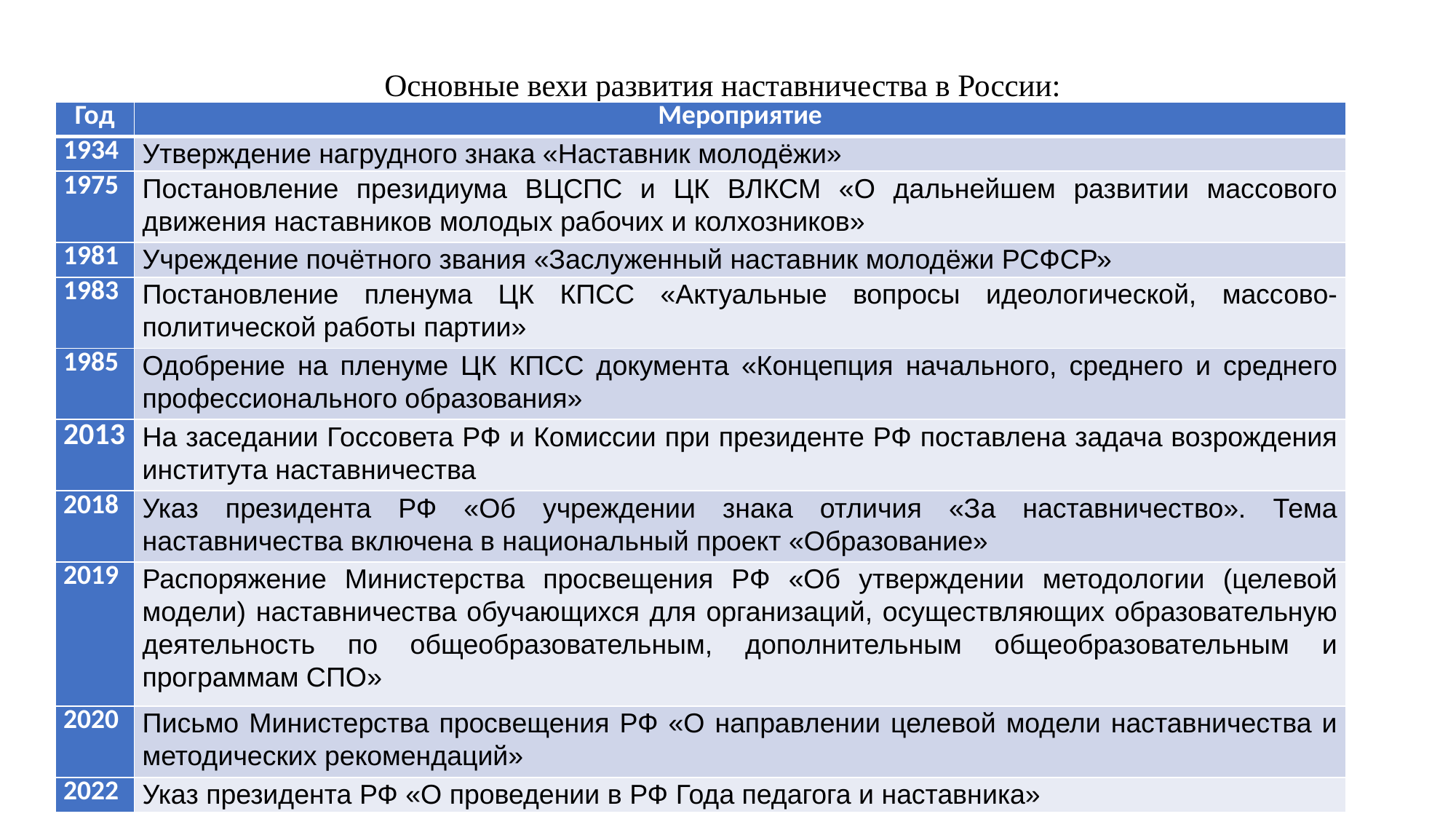

# Основные вехи развития наставничества в России:
| Год | Мероприятие |
| --- | --- |
| 1934 | Утверждение нагрудного знака «Наставник молодёжи» |
| 1975 | Постановление президиума ВЦСПС и ЦК ВЛКСМ «О дальнейшем развитии массового движения наставников молодых рабочих и колхозников» |
| 1981 | Учреждение почётного звания «Заслуженный наставник молодёжи РСФСР» |
| 1983 | Постановление пленума ЦК КПСС «Актуальные вопросы идеологической, массово-политической работы партии» |
| 1985 | Одобрение на пленуме ЦК КПСС документа «Концепция начального, среднего и среднего профессионального образования» |
| 2013 | На заседании Госсовета РФ и Комиссии при президенте РФ поставлена задача возрождения института наставничества |
| 2018 | Указ президента РФ «Об учреждении знака отличия «За наставничество». Тема наставничества включена в национальный проект «Образование» |
| 2019 | Распоряжение Министерства просвещения РФ «Об утверждении методологии (целевой модели) наставничества обучающихся для организаций, осуществляющих образовательную деятельность по общеобразовательным, дополнительным общеобразовательным и программам СПО» |
| 2020 | Письмо Министерства просвещения РФ «О направлении целевой модели наставничества и методических рекомендаций» |
| 2022 | Указ президента РФ «О проведении в РФ Года педагога и наставника» |